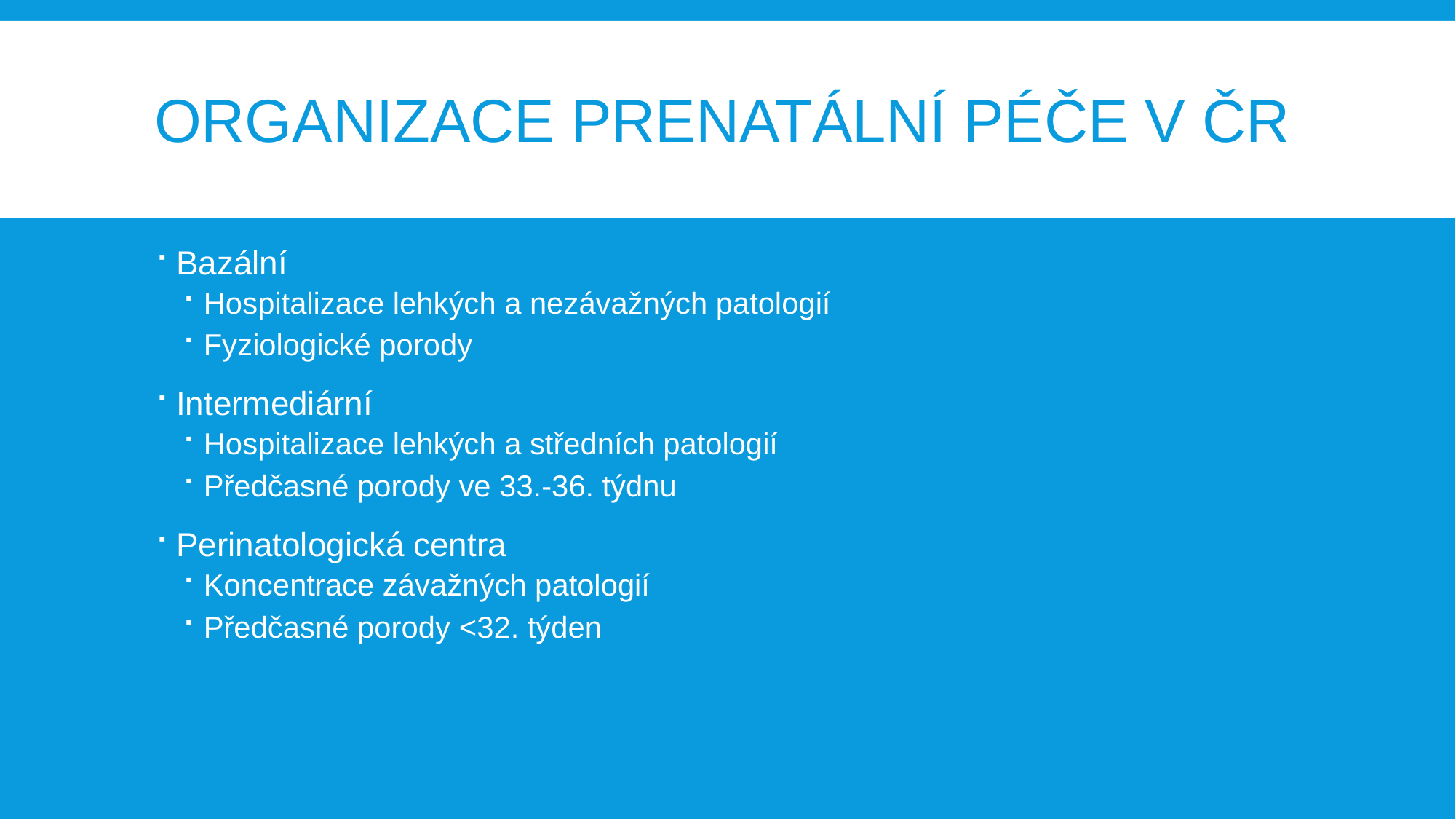

# Organizace prenatální péče v ČR
Bazální
Hospitalizace lehkých a nezávažných patologií
Fyziologické porody
Intermediární
Hospitalizace lehkých a středních patologií
Předčasné porody ve 33.-36. týdnu
Perinatologická centra
Koncentrace závažných patologií
Předčasné porody <32. týden